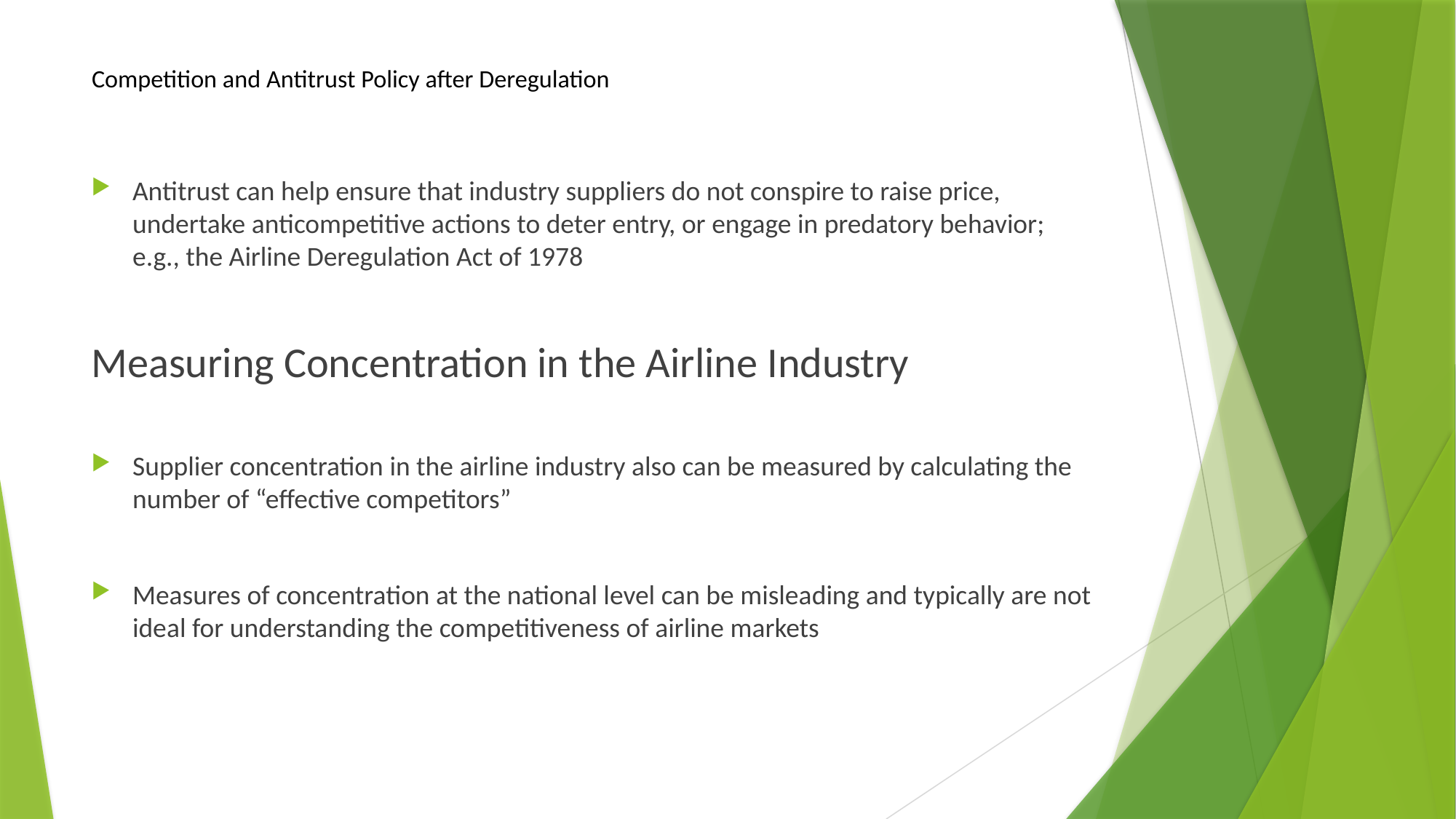

# Competition and Antitrust Policy after Deregulation
Antitrust can help ensure that industry suppliers do not conspire to raise price, undertake anticompetitive actions to deter entry, or engage in predatory behavior; e.g., the Airline Deregulation Act of 1978

Measuring Concentration in the Airline Industry

Supplier concentration in the airline industry also can be measured by calculating the number of “effective competitors”

Measures of concentration at the national level can be misleading and typically are not ideal for understanding the competitiveness of airline markets